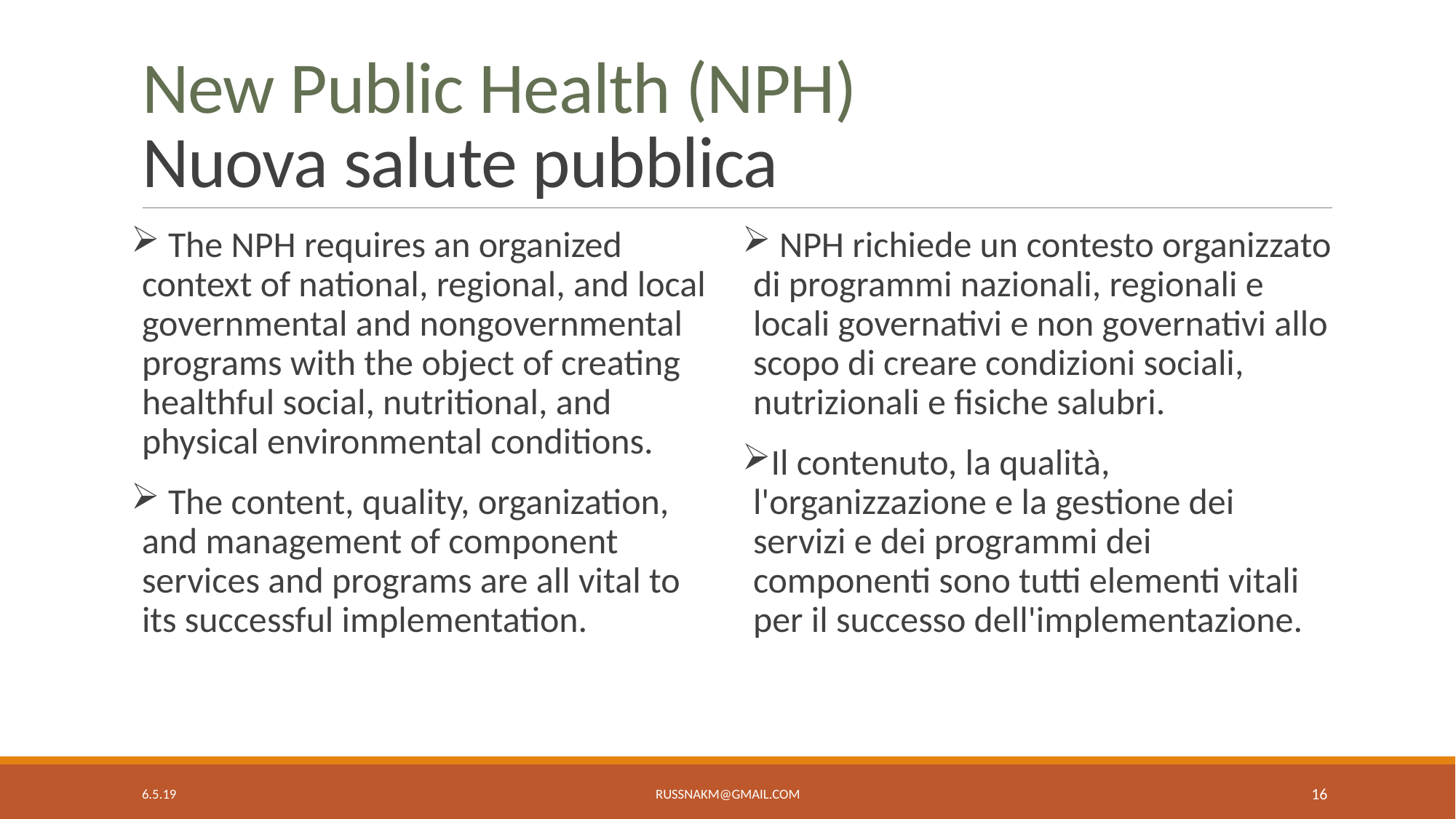

# New Public Health (NPH) Nuova salute pubblica
 The NPH requires an organized context of national, regional, and local governmental and nongovernmental programs with the object of creating healthful social, nutritional, and physical environmental conditions.
 The content, quality, organization, and management of component services and programs are all vital to its successful implementation.

 NPH richiede un contesto organizzato di programmi nazionali, regionali e locali governativi e non governativi allo scopo di creare condizioni sociali, nutrizionali e fisiche salubri.
Il contenuto, la qualità, l'organizzazione e la gestione dei servizi e dei programmi dei componenti sono tutti elementi vitali per il successo dell'implementazione.
6.5.19
russnakm@gmail.com
16